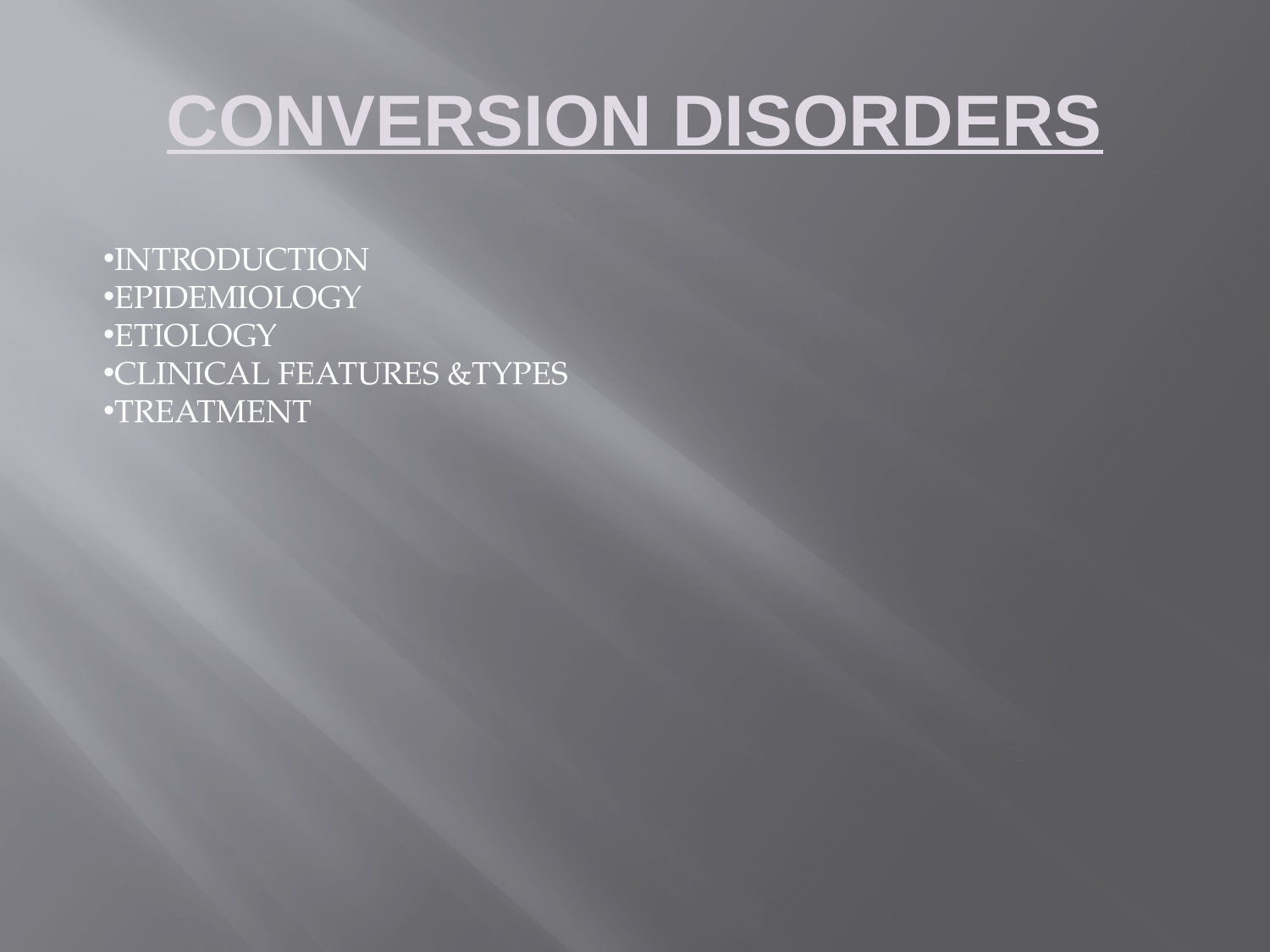

# CONVERSION DISORDERS
INTRODUCTION
EPIDEMIOLOGY
ETIOLOGY
CLINICAL FEATURES &TYPES
TREATMENT